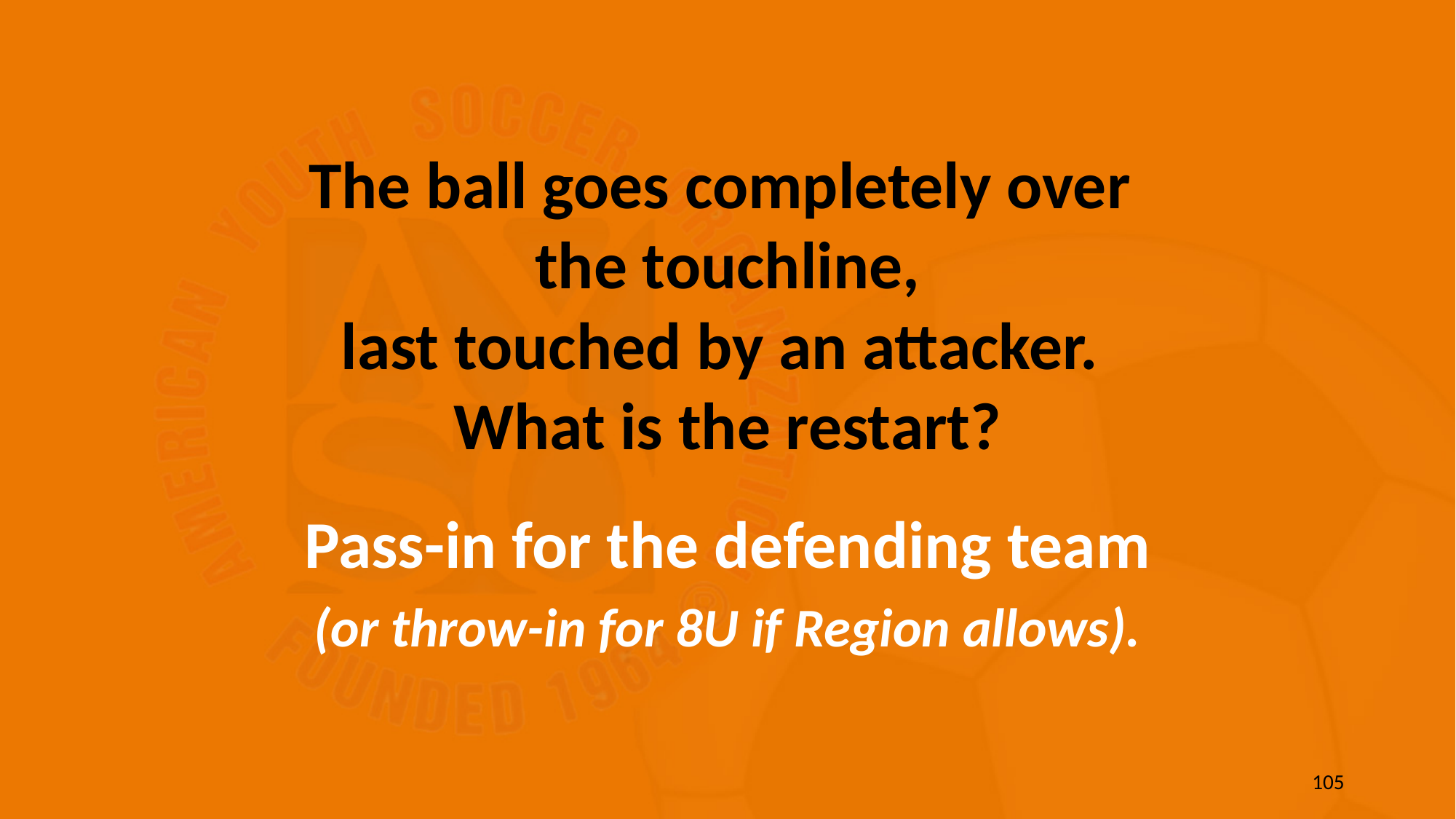

The ball goes completely over
the touchline,
 last touched by an attacker.
What is the restart?

Pass-in for the defending team
(or throw-in for 8U if Region allows).
105